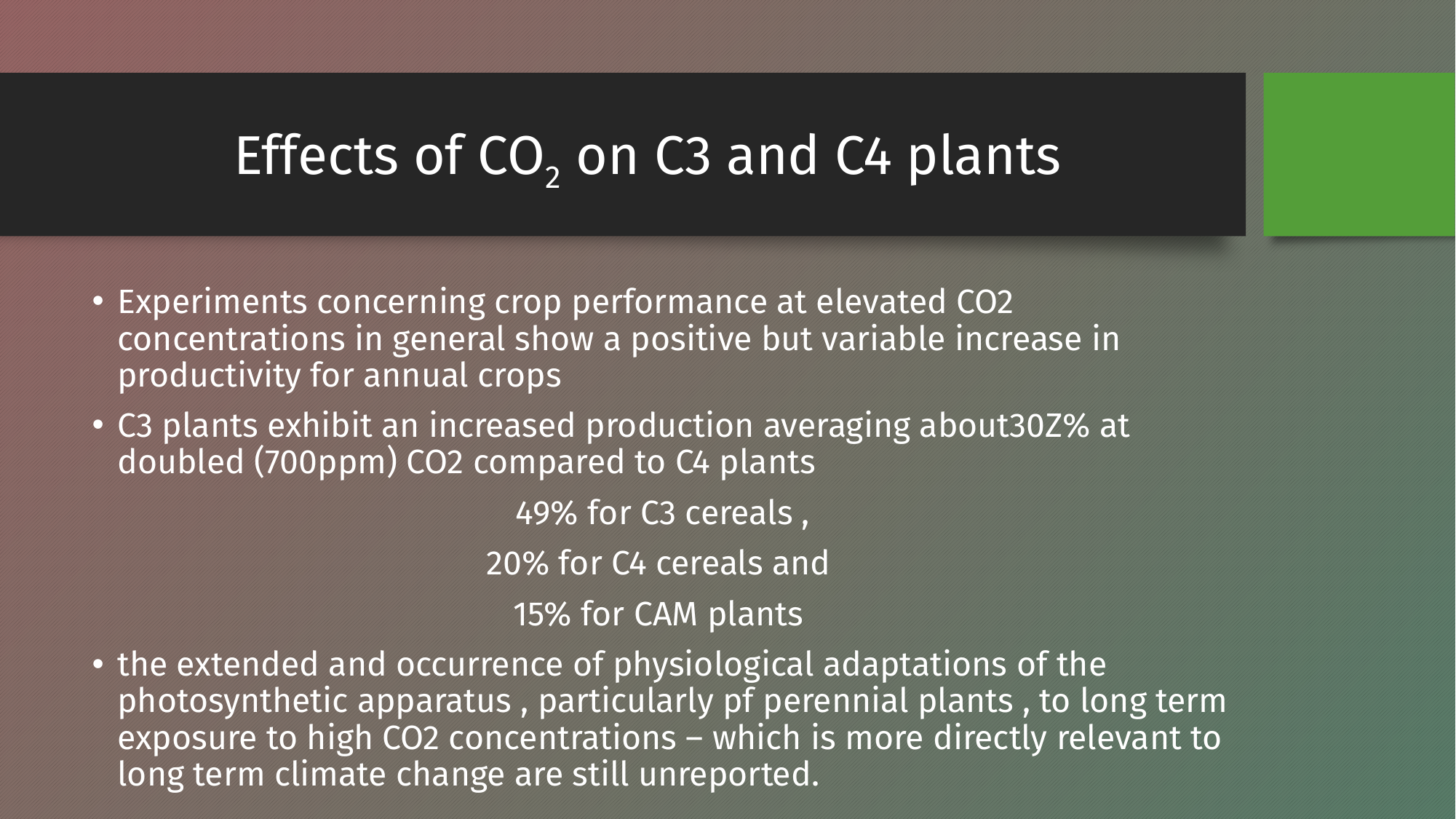

# Effects of CO2 on C3 and C4 plants
Experiments concerning crop performance at elevated CO2 concentrations in general show a positive but variable increase in productivity for annual crops
C3 plants exhibit an increased production averaging about30Z% at doubled (700ppm) CO2 compared to C4 plants
49% for C3 cereals ,
20% for C4 cereals and
15% for CAM plants
the extended and occurrence of physiological adaptations of the photosynthetic apparatus , particularly pf perennial plants , to long term exposure to high CO2 concentrations – which is more directly relevant to long term climate change are still unreported.